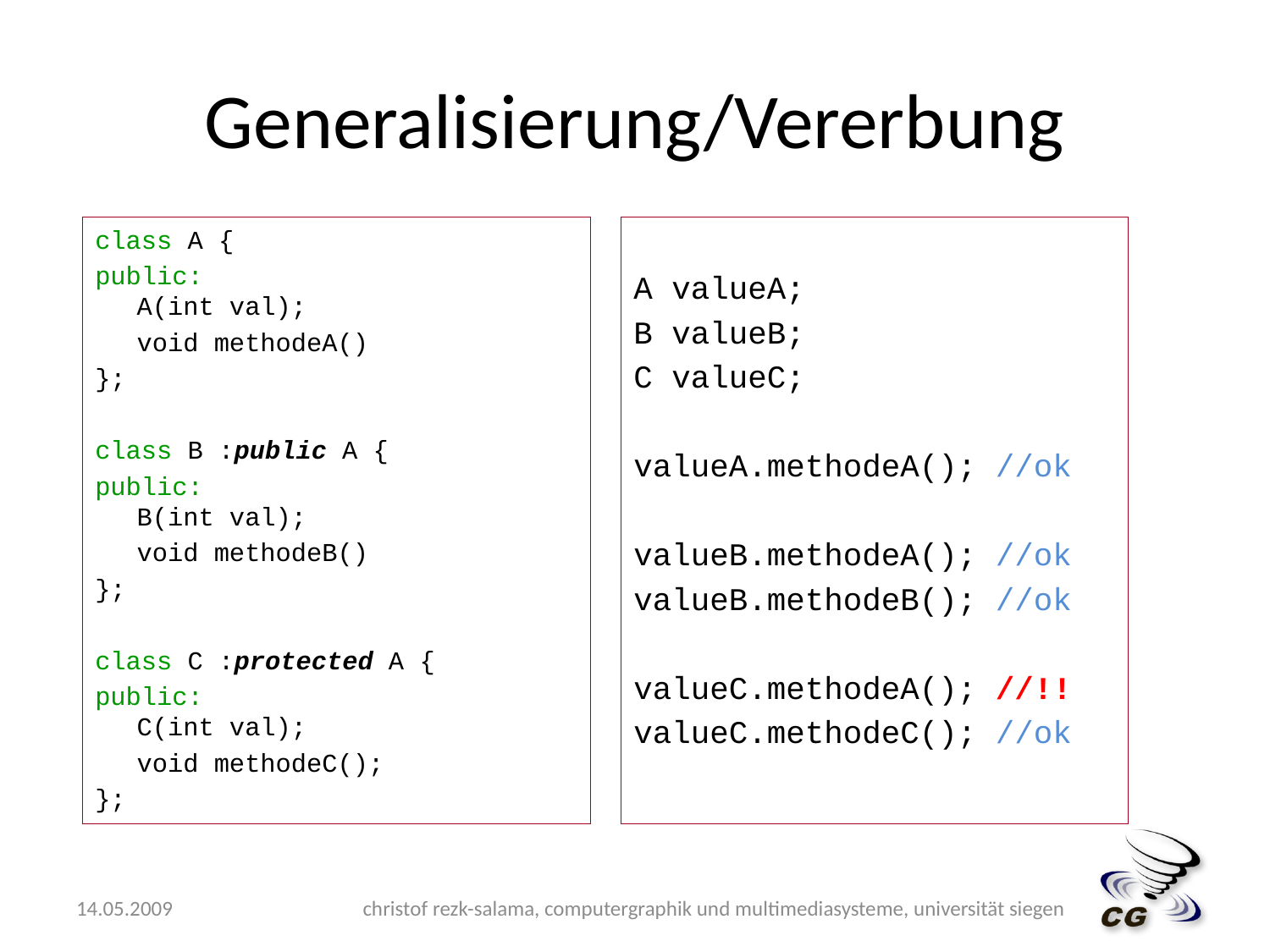

# Generalisierung/Vererbung
class A {
public:
A(int val);
	void methodeA()
};

class B :public A {
public:
B(int val);
	void methodeB()
};

class C :protected A {
public:
C(int val);
	void methodeC();
};

A valueA;
B valueB;
C valueC;

valueA.methodeA(); //ok

valueB.methodeA(); //ok
valueB.methodeB(); //ok

valueC.methodeA(); //!!
valueC.methodeC(); //ok

14.05.2009
christof rezk-salama, computergraphik und multimediasysteme, universität siegen